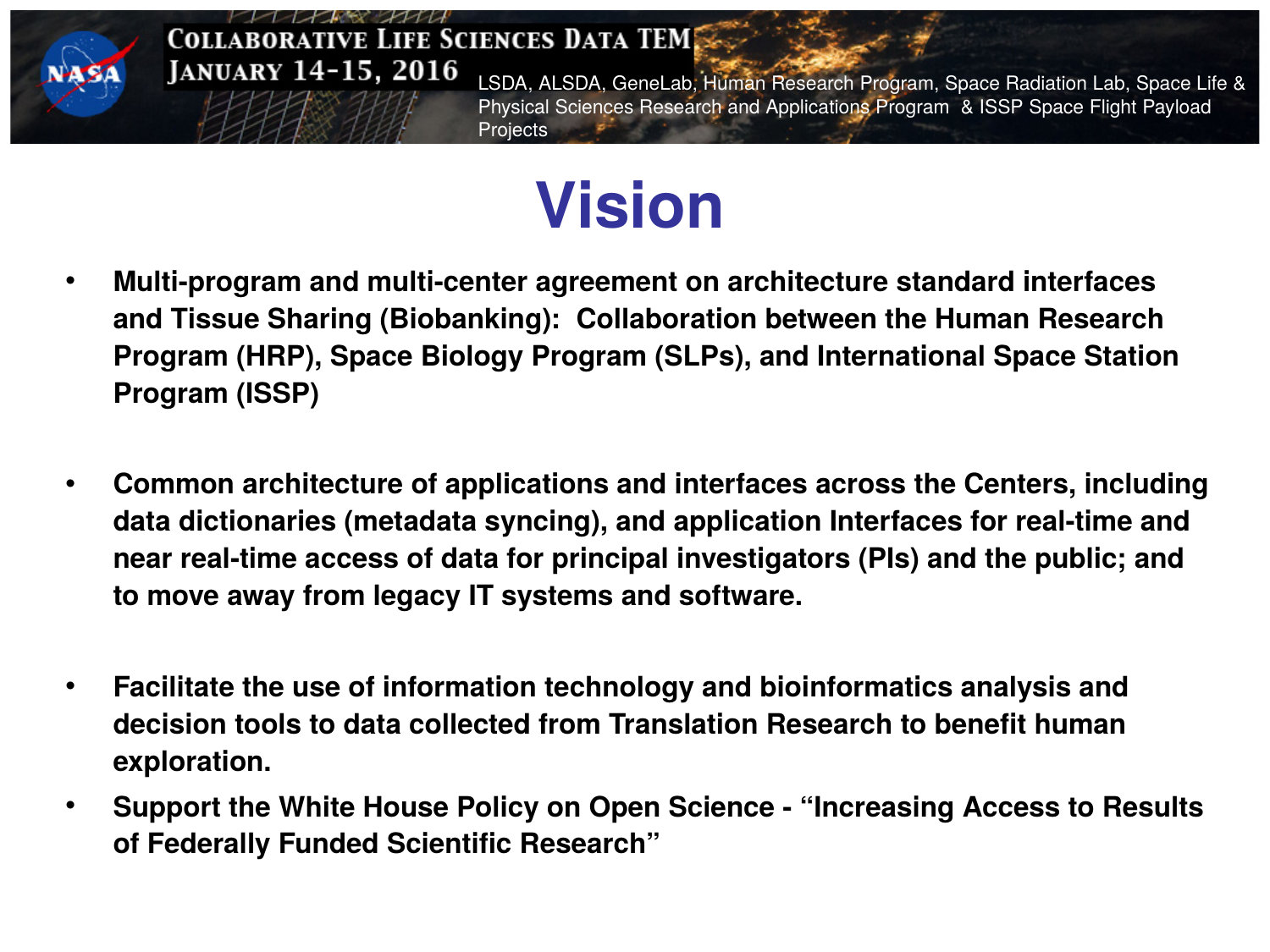

LSDA, ALSDA, GeneLab, Human Research Program, Space Radiation Lab, Space Life & Physical Sciences Research and Applications Program  & ISSP Space Flight Payload Projects
# Vision
Multi-program and multi-center agreement on architecture standard interfaces and Tissue Sharing (Biobanking):  Collaboration between the Human Research Program (HRP), Space Biology Program (SLPs), and International Space Station Program (ISSP)

Common architecture of applications and interfaces across the Centers, including data dictionaries (metadata syncing), and application Interfaces for real-time and near real-time access of data for principal investigators (PIs) and the public; and to move away from legacy IT systems and software.

Facilitate the use of information technology and bioinformatics analysis and decision tools to data collected from Translation Research to benefit human exploration.
Support the White House Policy on Open Science - “Increasing Access to Results of Federally Funded Scientific Research”